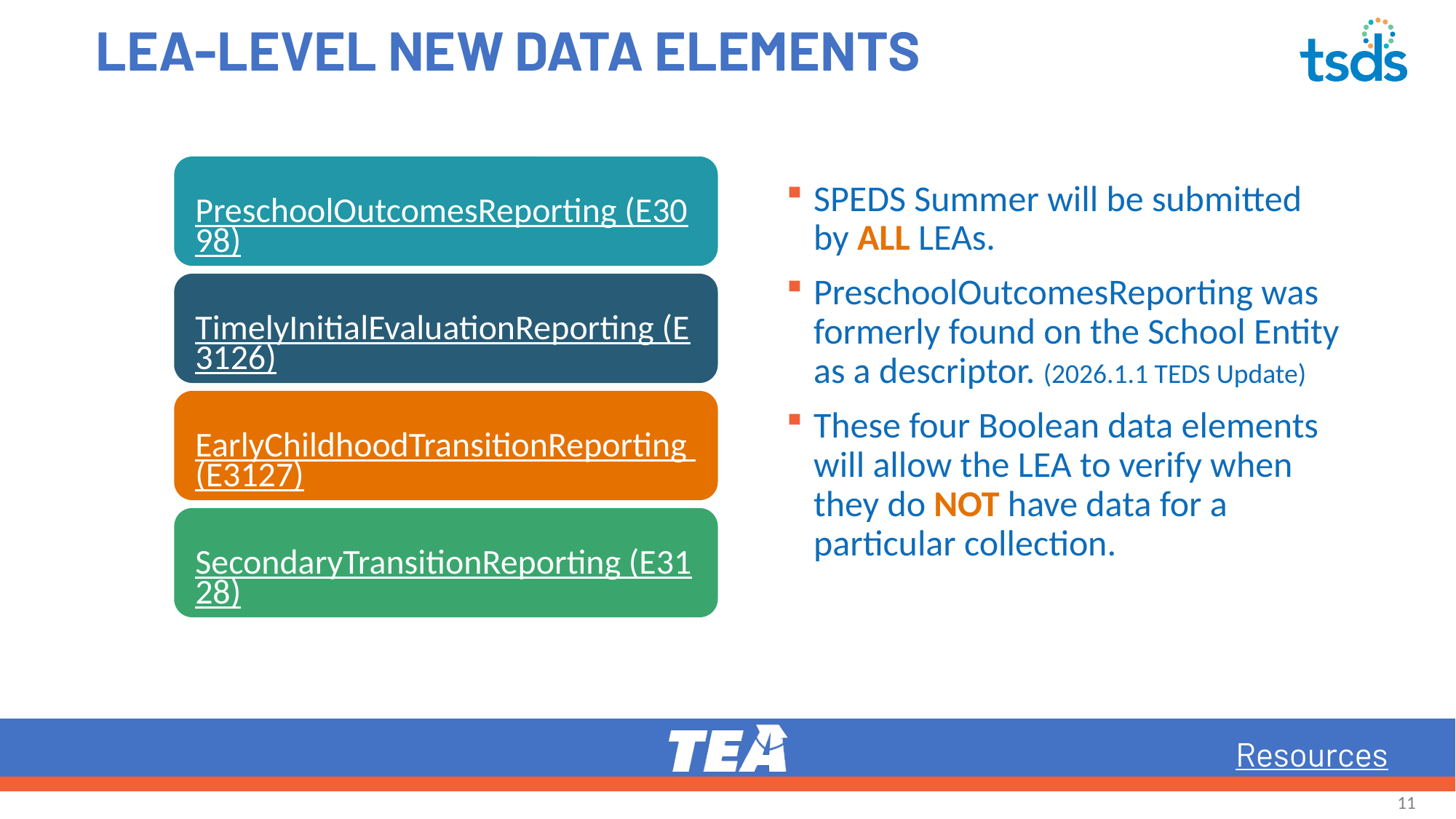

# LEA-Level NEW Data Elements
PreschoolOutcomesReporting (E3098)
TimelyInitialEvaluationReporting (E3126)
EarlyChildhoodTransitionReporting (E3127)
SecondaryTransitionReporting (E3128)
SPEDS Summer will be submitted by ALL LEAs.
PreschoolOutcomesReporting was formerly found on the School Entity as a descriptor. (2026.1.1 TEDS Update)
These four Boolean data elements will allow the LEA to verify when they do NOT have data for a particular collection.

Resources
11